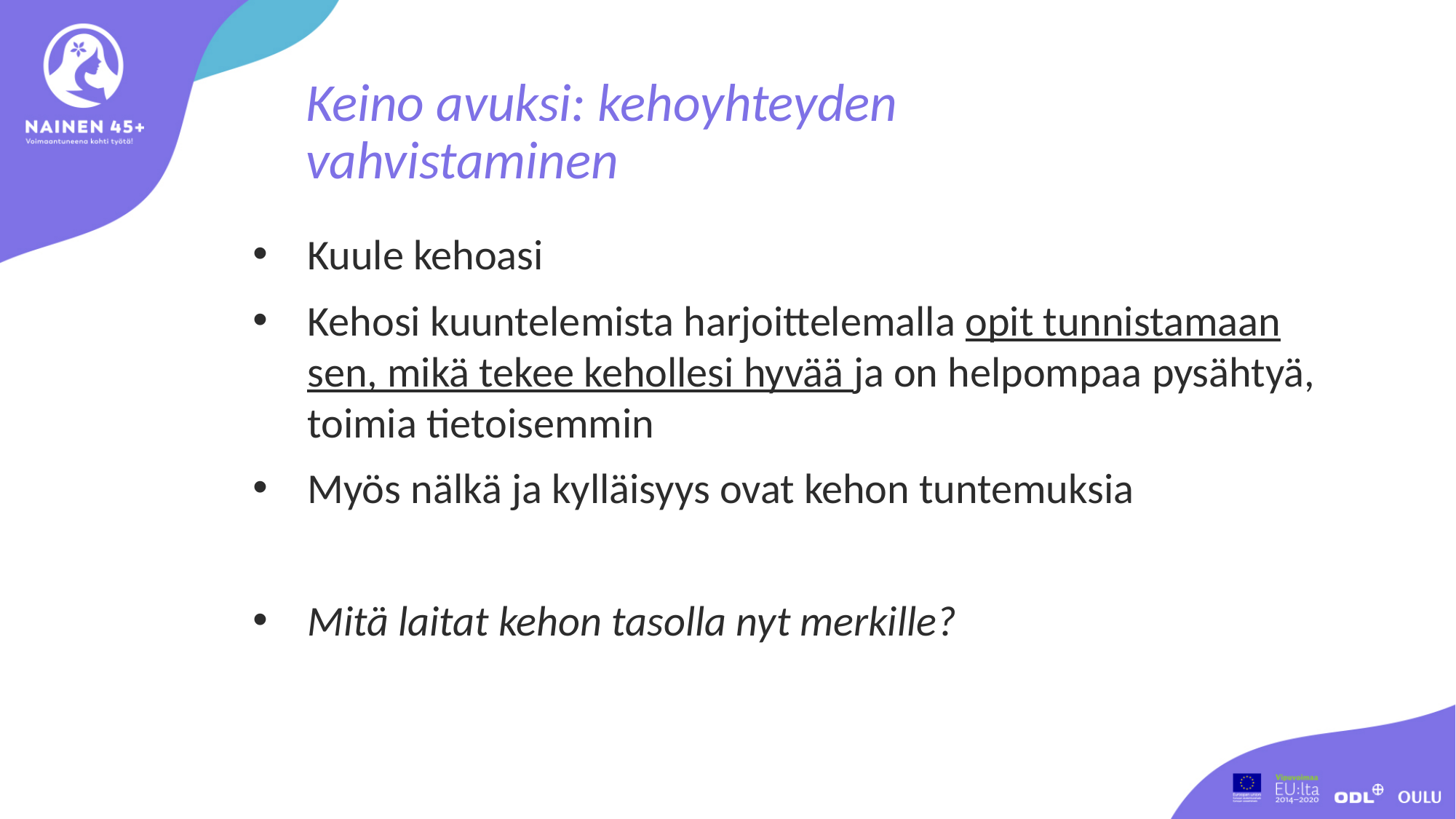

Keino avuksi: kehoyhteyden vahvistaminen
Kuule kehoasi
Kehosi kuuntelemista harjoittelemalla opit tunnistamaan sen, mikä tekee kehollesi hyvää ja on helpompaa pysähtyä, toimia tietoisemmin
Myös nälkä ja kylläisyys ovat kehon tuntemuksia

Mitä laitat kehon tasolla nyt merkille?